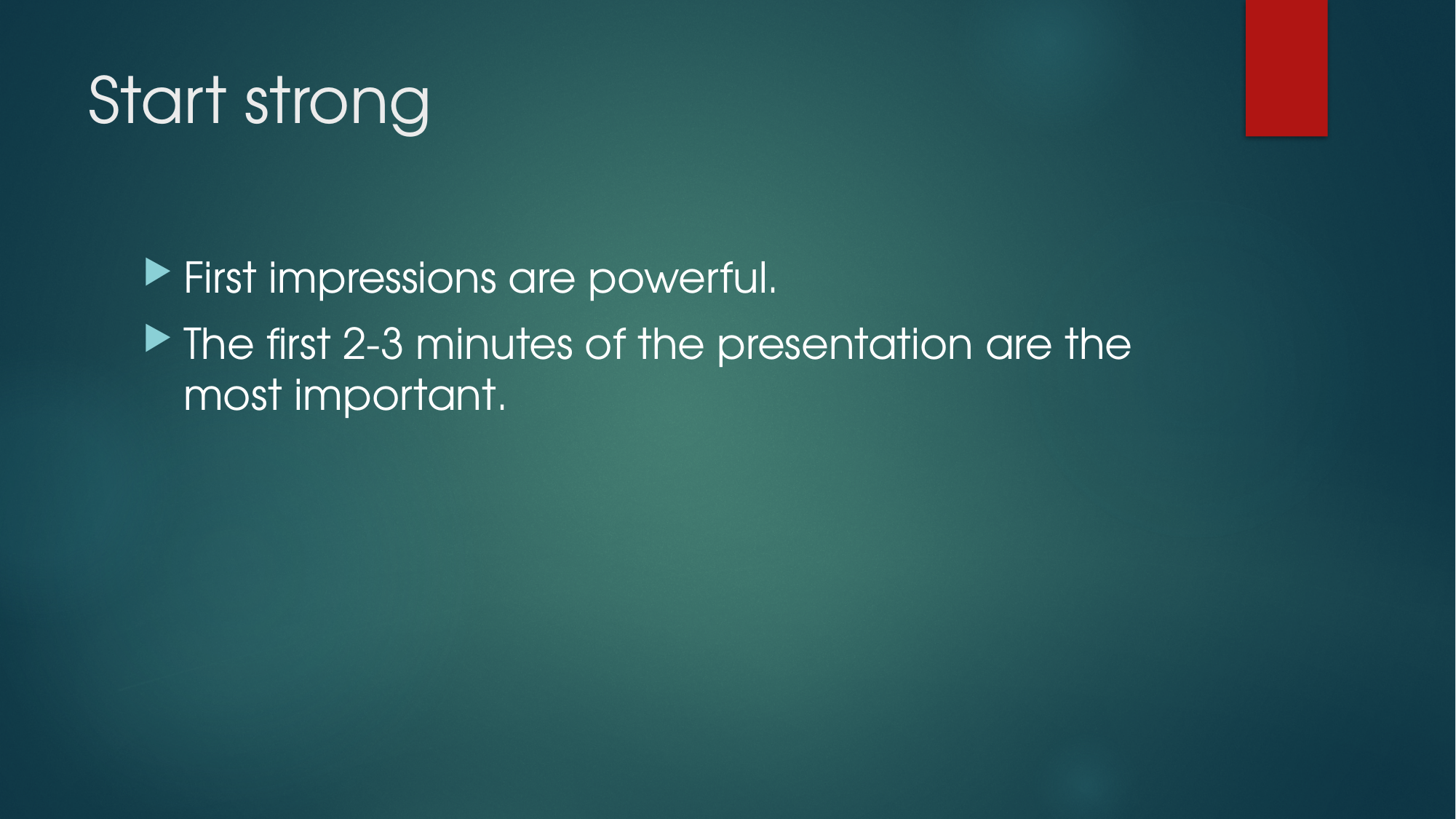

# Start strong
First impressions are powerful.
The first 2-3 minutes of the presentation are the most important.